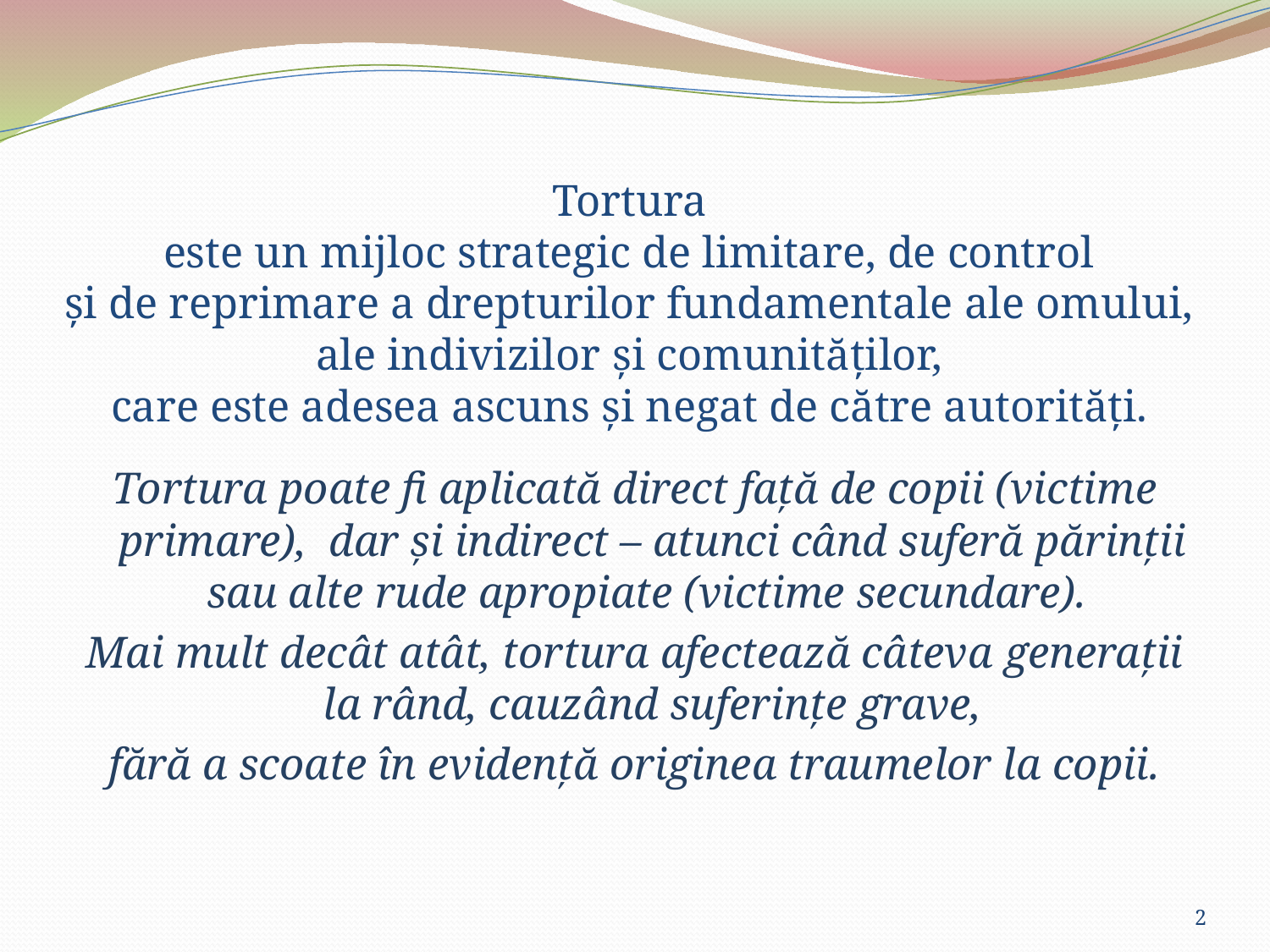

# Tortura este un mijloc strategic de limitare, de control și de reprimare a drepturilor fundamentale ale omului, ale indivizilor și comunităților, care este adesea ascuns și negat de către autorități.
Tortura poate fi aplicată direct față de copii (victime primare),  dar și indirect – atunci când suferă părinții sau alte rude apropiate (victime secundare).
Mai mult decât atât, tortura afectează câteva generații la rând, cauzând suferințe grave,
 fără a scoate în evidență originea traumelor la copii.

2